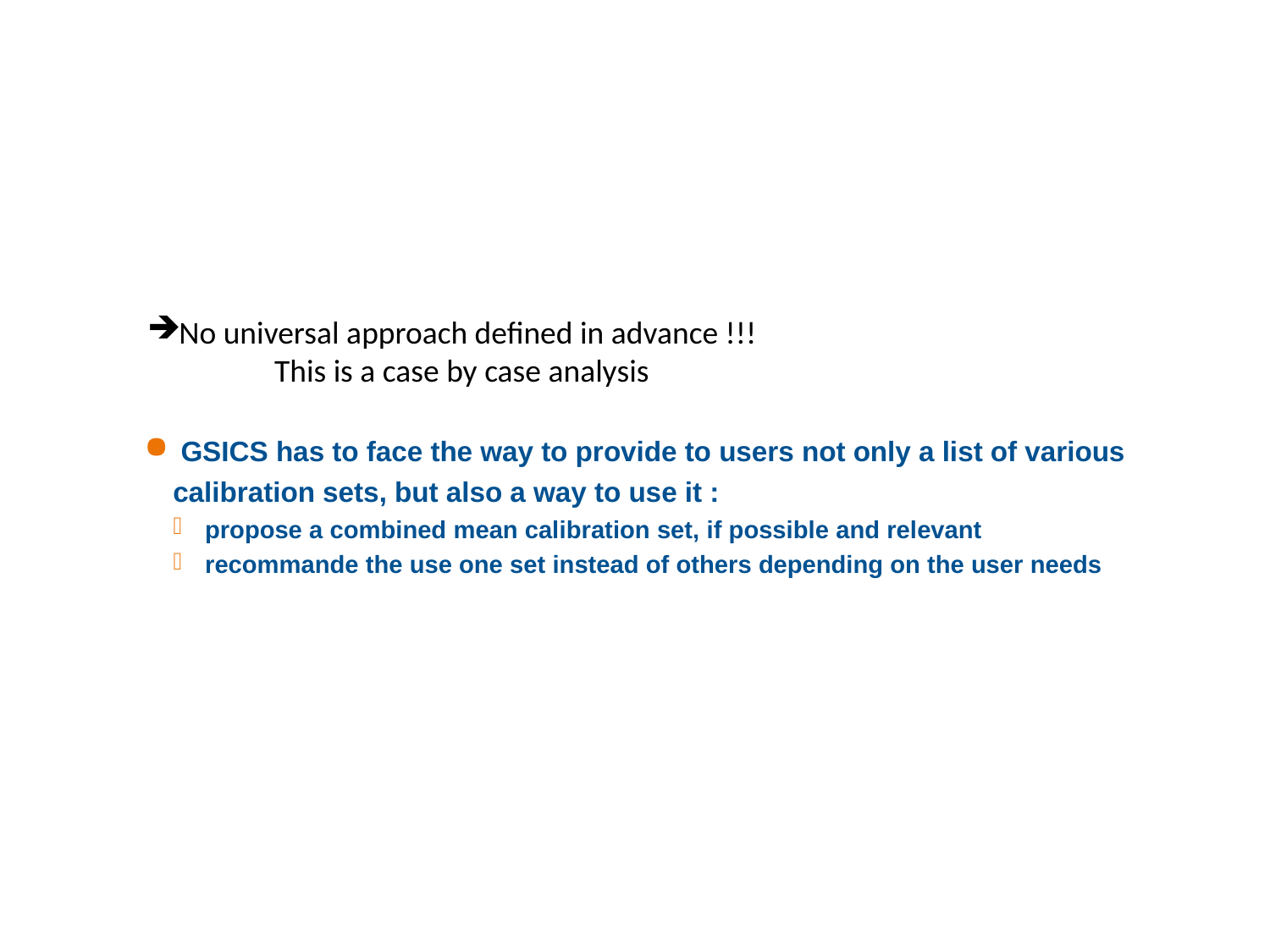

No universal approach defined in advance !!!
	This is a case by case analysis

 GSICS has to face the way to provide to users not only a list of various calibration sets, but also a way to use it :
 propose a combined mean calibration set, if possible and relevant
 recommande the use one set instead of others depending on the user needs